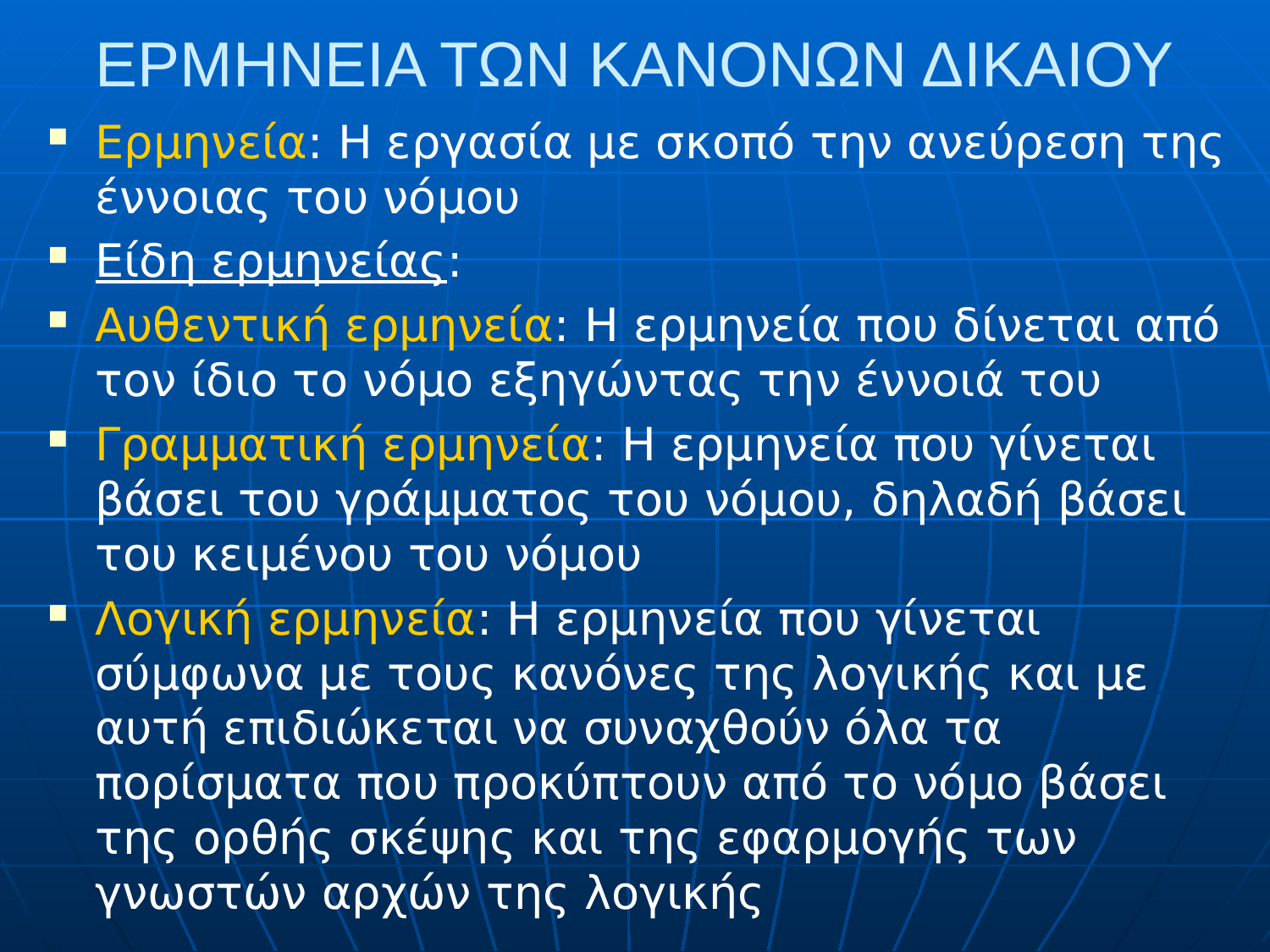

# ΕΡΜΗΝΕΙΑ ΤΩΝ ΚΑΝΟΝΩΝ ΔΙΚΑΙΟΥ
Ερμηνεία: Η εργασία με σκοπό την ανεύρεση της έννοιας του νόμου
Είδη ερμηνείας:
Αυθεντική ερμηνεία: Η ερμηνεία που δίνεται από τον ίδιο το νόμο εξηγώντας την έννοιά του
Γραμματική ερμηνεία: Η ερμηνεία που γίνεται βάσει του γράμματος του νόμου, δηλαδή βάσει του κειμένου του νόμου
Λογική ερμηνεία: Η ερμηνεία που γίνεται σύμφωνα με τους κανόνες της λογικής και με αυτή επιδιώκεται να συναχθούν όλα τα πορίσματα που προκύπτουν από το νόμο βάσει της ορθής σκέψης και της εφαρμογής των γνωστών αρχών της λογικής